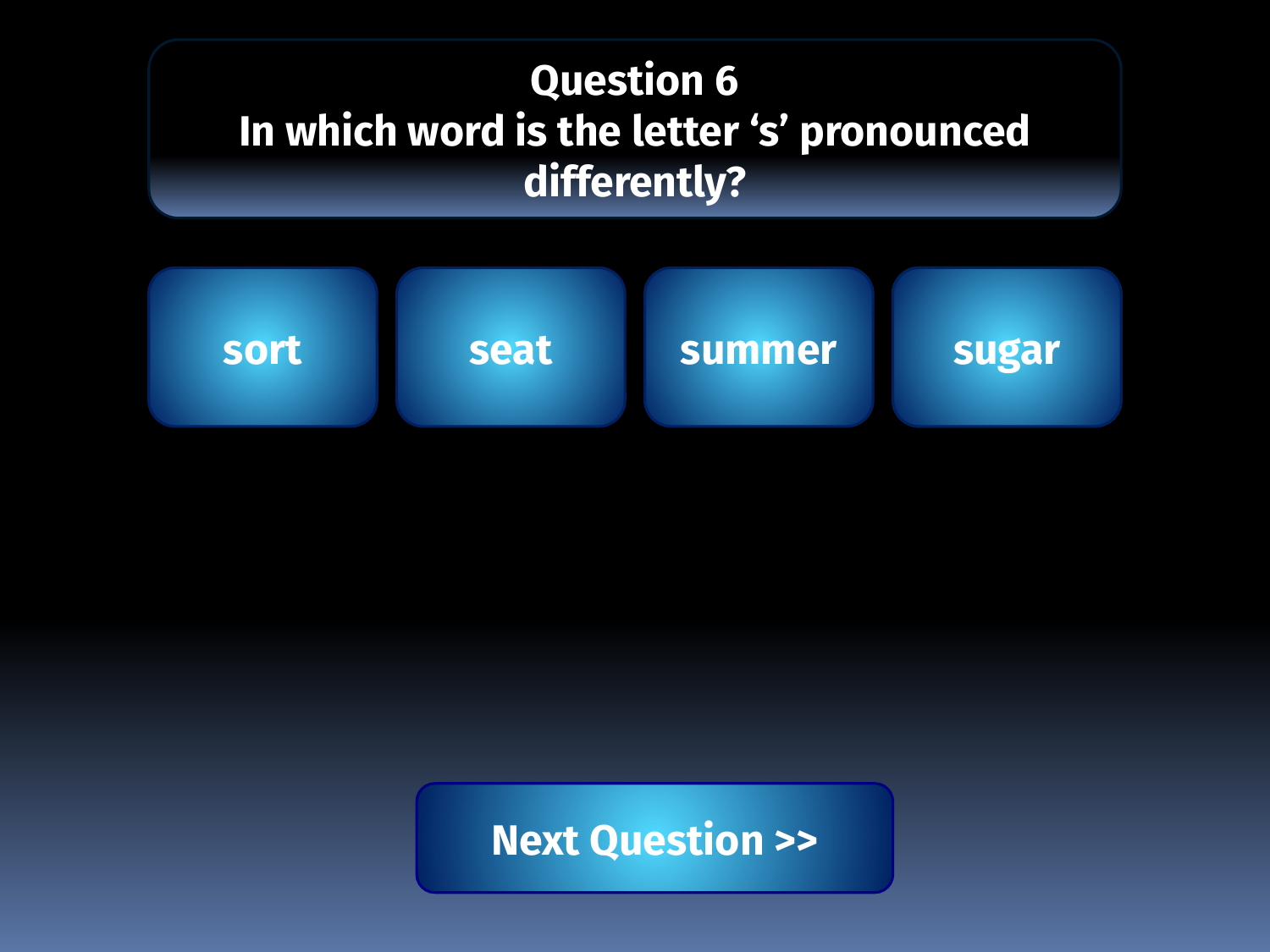

Question 6
In which word is the letter ‘s’ pronounced differently?
wrong
sort
wrong
seat
wrong
summer
correct!
sugar
Next Question >>